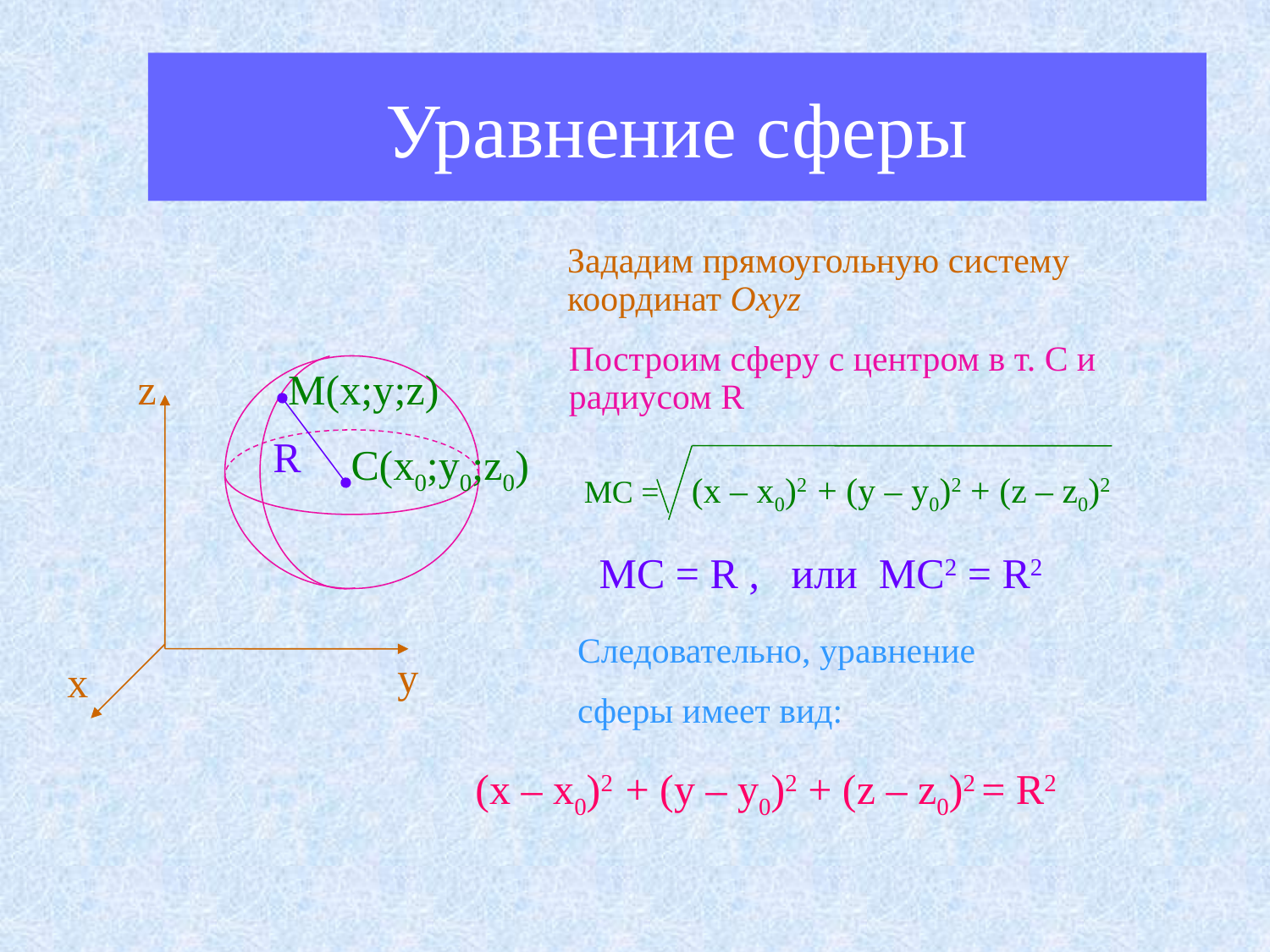

Уравнение сферы
Зададим прямоугольную систему координат Оxyz
Построим сферу c центром в т. С и радиусом R

z

М(х;у;z)

R

C(x0;y0;z0)

МС =    (x – x0)2  + (y – y0)2 + (z – z0)2
МС = R ,   или  МС2 = R2
Следовательно, уравнение
сферы имеет вид:
у

х
(x – x0)2  + (y – y0)2 + (z – z0)2 = R2